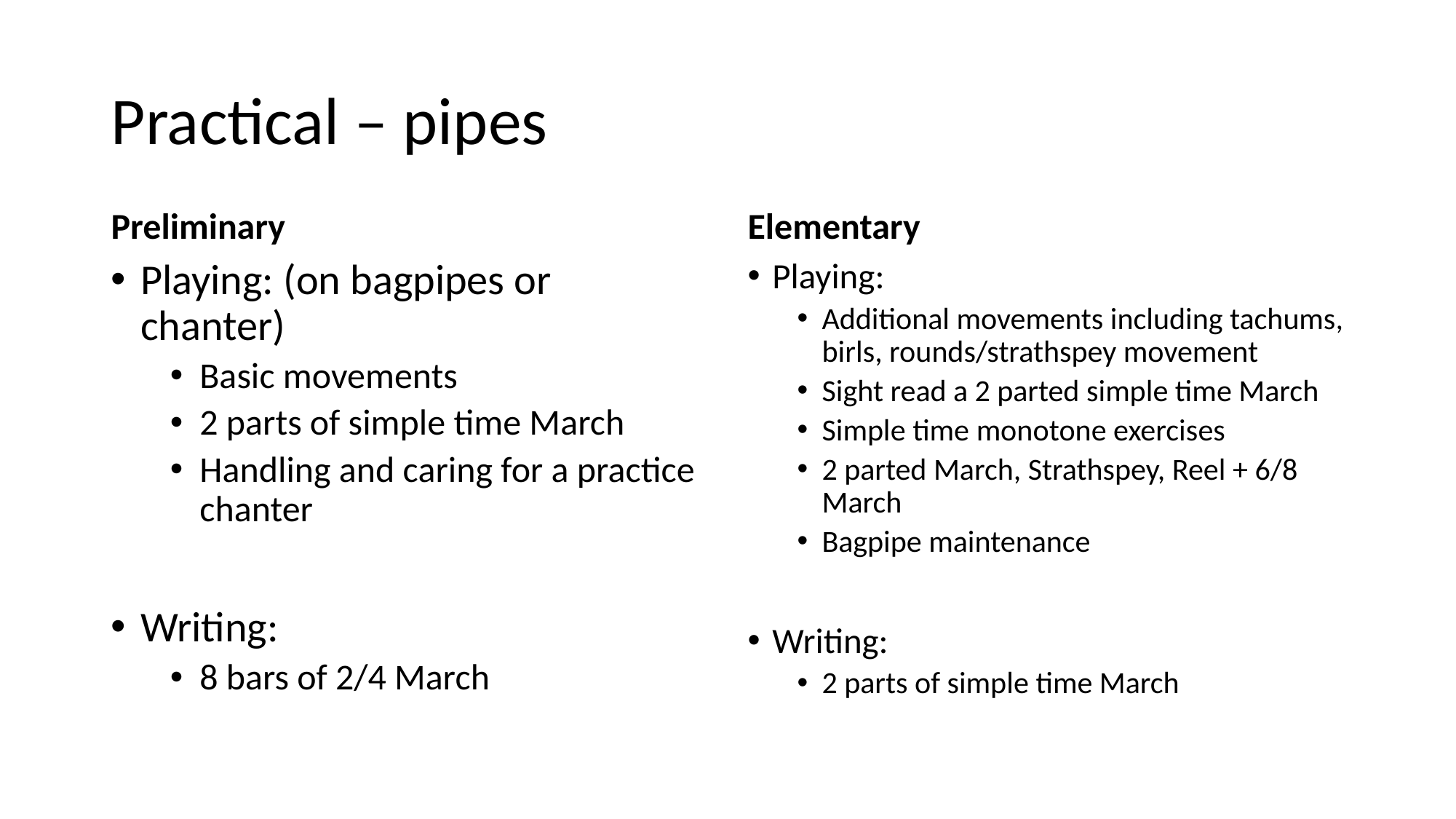

# Practical – pipes
Preliminary
Elementary
Playing: (on bagpipes or chanter)
Basic movements
2 parts of simple time March
Handling and caring for a practice chanter

Writing:
8 bars of 2/4 March

Playing:
Additional movements including tachums, birls, rounds/strathspey movement
Sight read a 2 parted simple time March
Simple time monotone exercises
2 parted March, Strathspey, Reel + 6/8 March
Bagpipe maintenance

Writing:
2 parts of simple time March